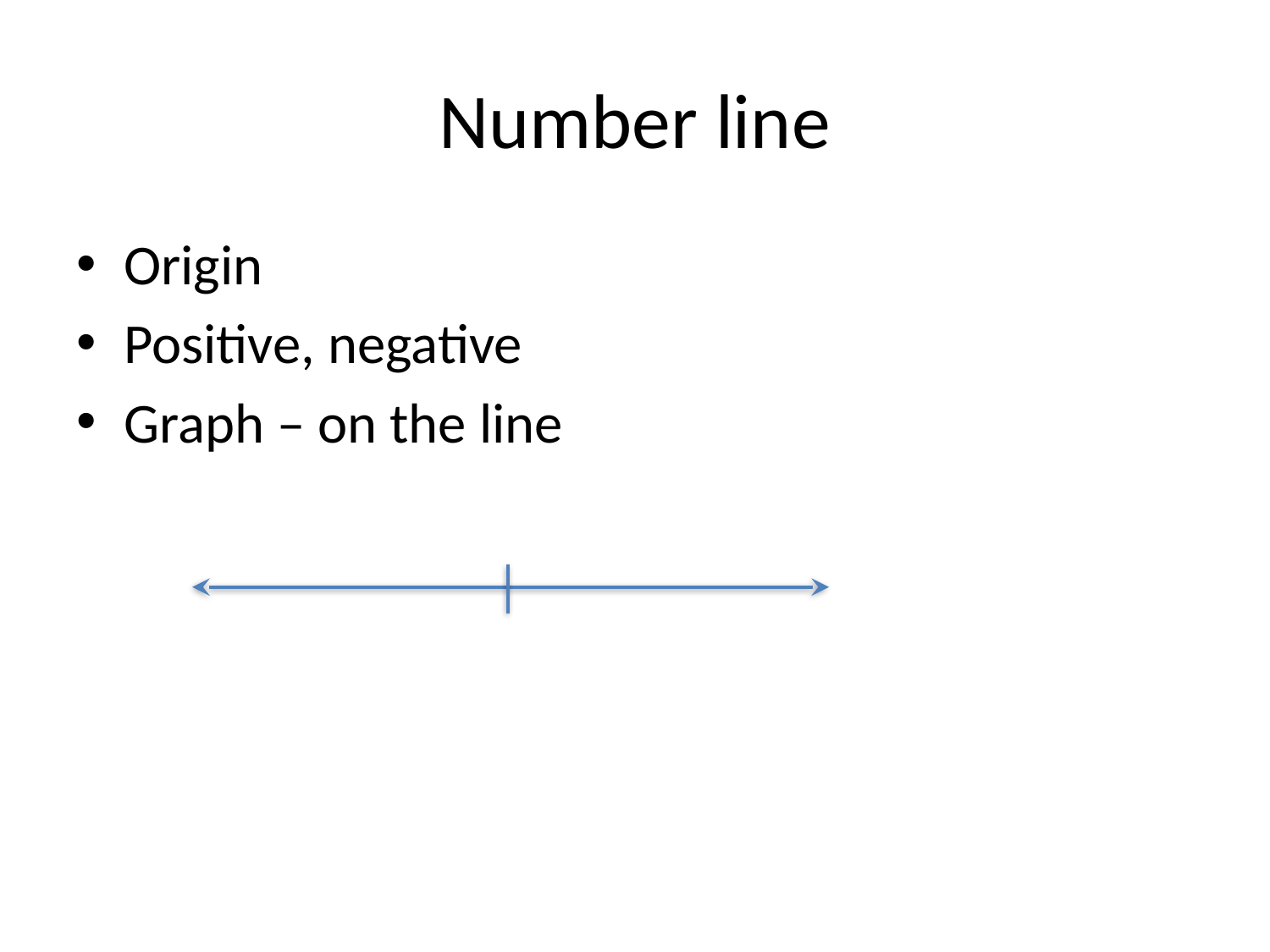

# Number line
Origin
Positive, negative
Graph – on the line